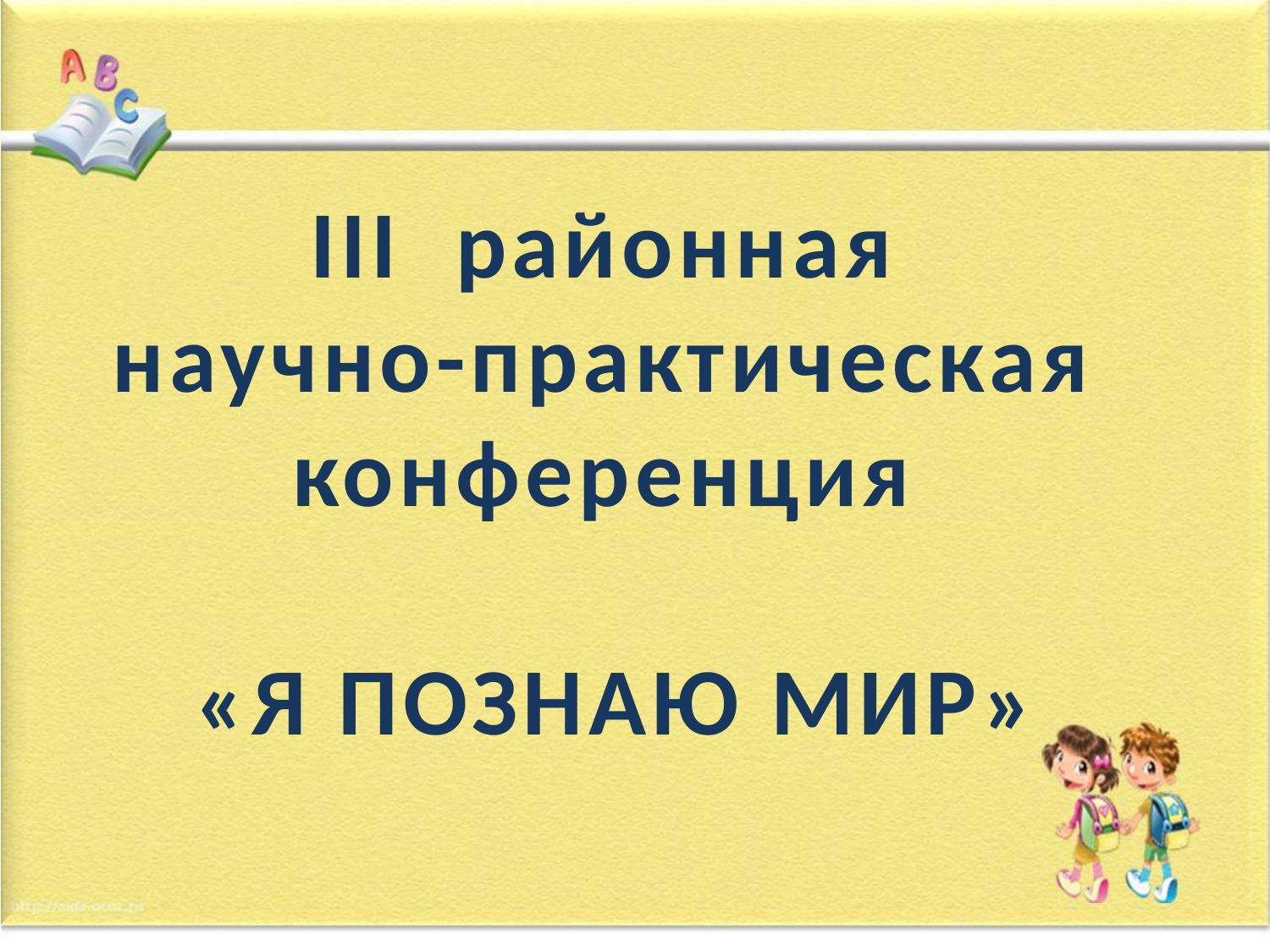

III  районная
научно-практическая
конференция

«Я ПОЗНАЮ МИР»